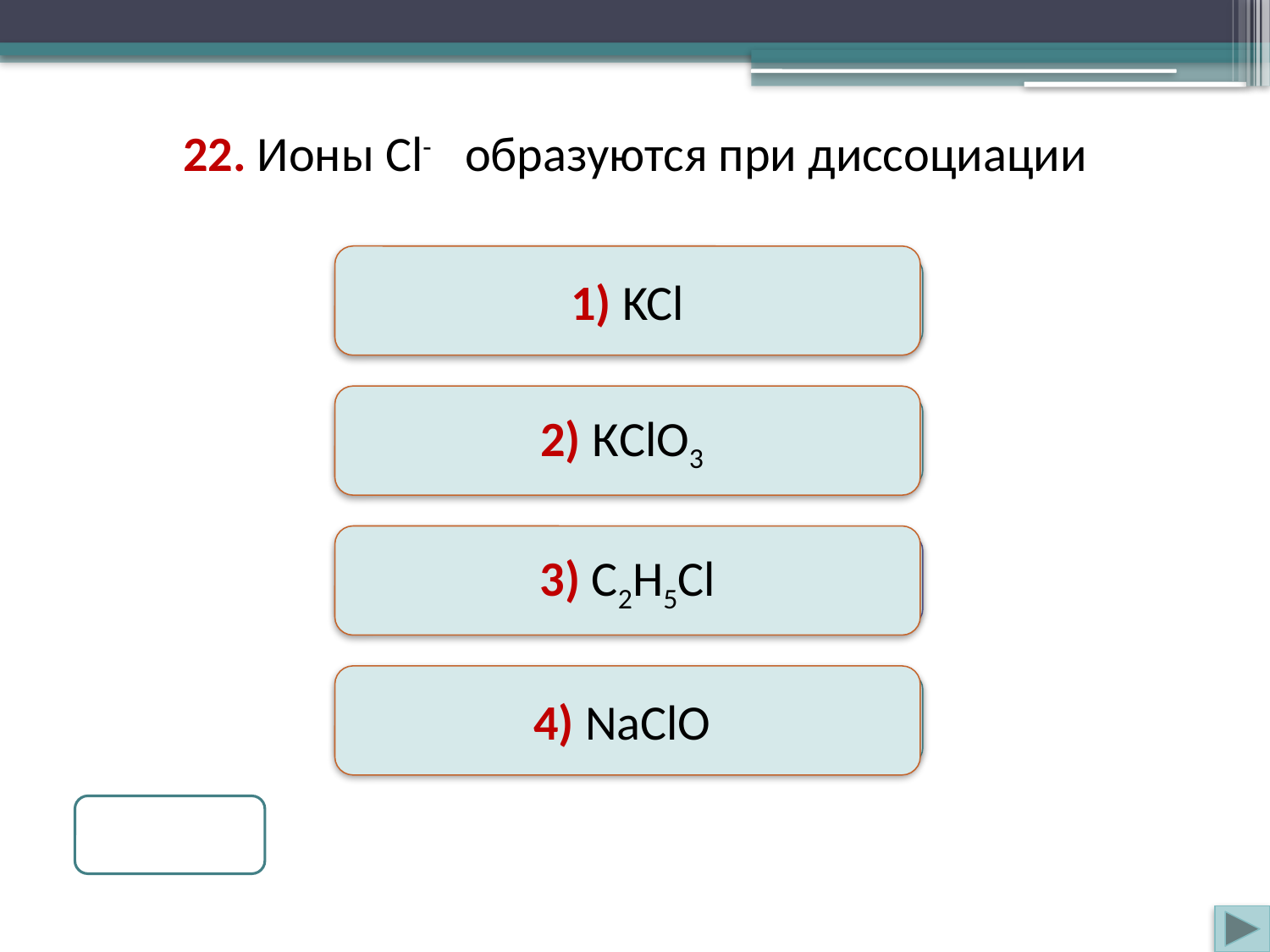

22. Ионы Cl-   образуются при диссоциации
1) KCl
Верно
2) КClO3
Неверно
 3) С2Н5Cl
Неверно
4) NaClO
Неверно
    ТР